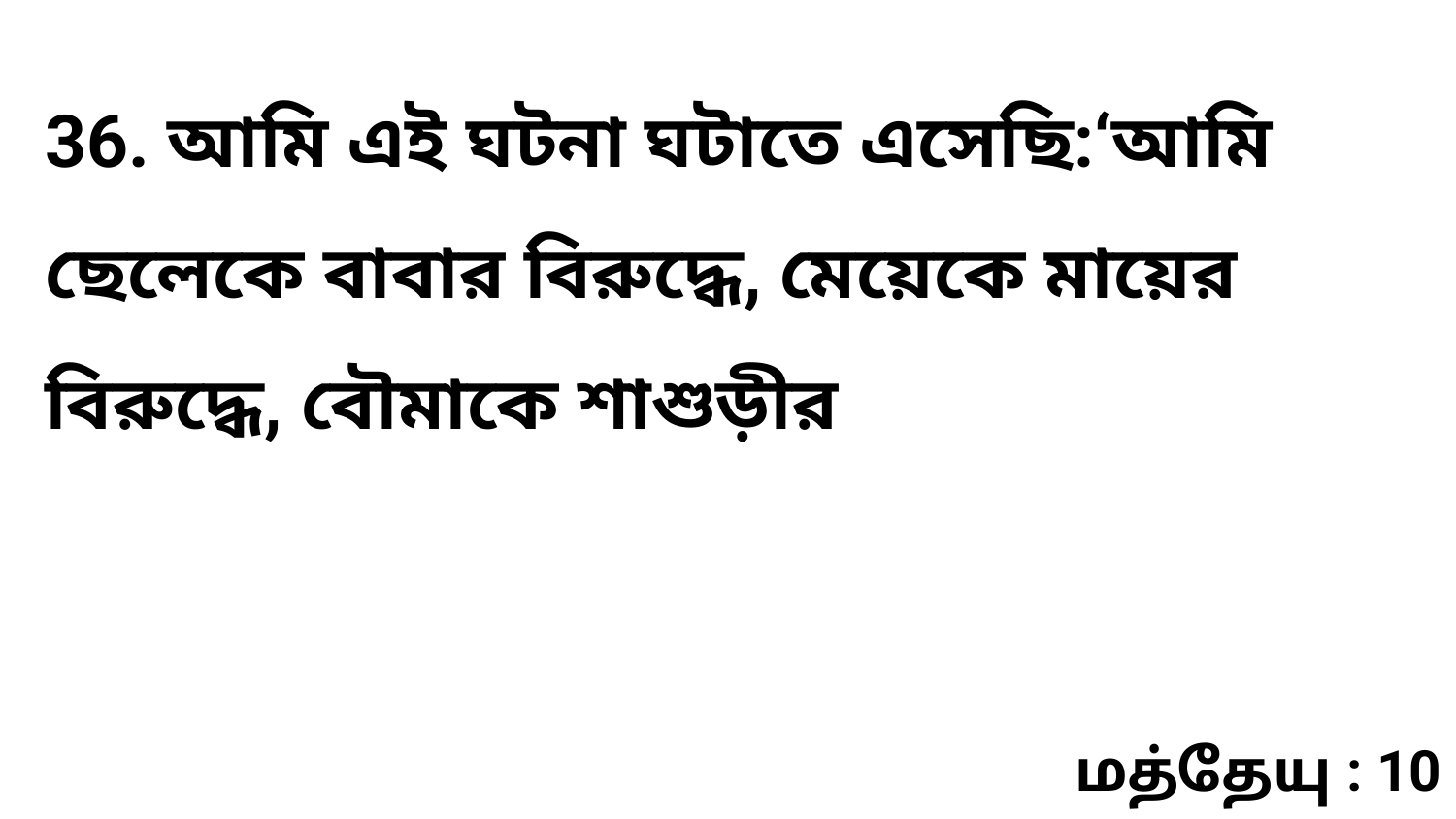

36. আমি এই ঘটনা ঘটাতে এসেছি:‘আমি ছেলেকে বাবার বিরুদ্ধে, মেয়েকে মায়ের বিরুদ্ধে, বৌমাকে শাশুড়ীর
மத்தேயு : 10